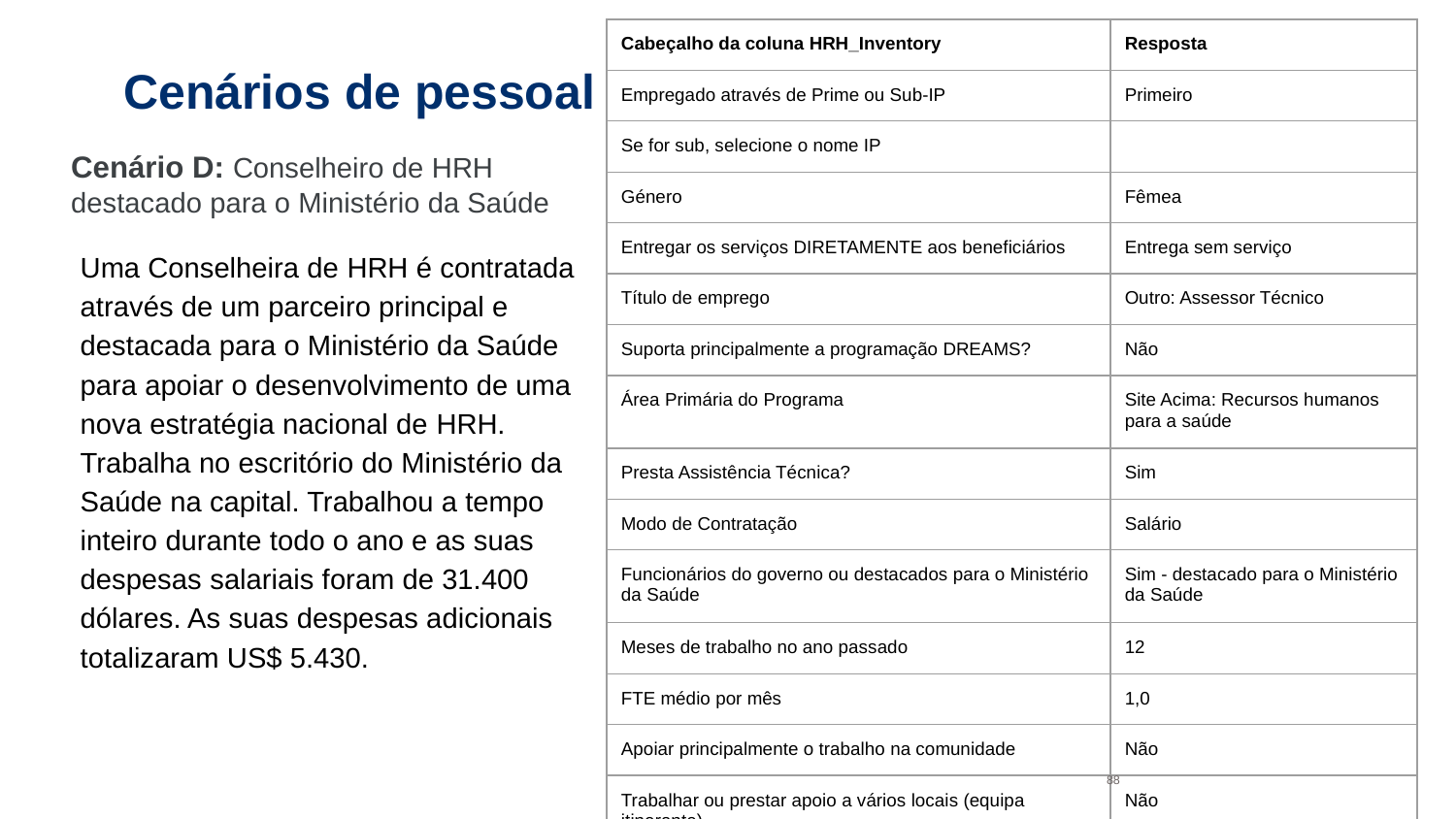

| Cabeçalho da coluna HRH\_Inventory | Resposta |
| --- | --- |
| Empregado através de Prime ou Sub-IP | Primeiro |
| Se for sub, selecione o nome IP |  |
| Género | Fêmea |
| Entregar os serviços DIRETAMENTE aos beneficiários | Entrega sem serviço |
| Título de emprego | Outro: Assessor Técnico |
| Suporta principalmente a programação DREAMS? | Não |
| Área Primária do Programa | Site Acima: Recursos humanos para a saúde |
| Presta Assistência Técnica? | Sim |
| Modo de Contratação | Salário |
| Funcionários do governo ou destacados para o Ministério da Saúde | Sim - destacado para o Ministério da Saúde |
| Meses de trabalho no ano passado | 12 |
| FTE médio por mês | 1,0 |
| Apoiar principalmente o trabalho na comunidade | Não |
| Trabalhar ou prestar apoio a vários locais (equipa itinerante) | Não |
# Cenários de pessoal
Cenário D: Conselheiro de HRH destacado para o Ministério da Saúde
Uma Conselheira de HRH é contratada através de um parceiro principal e destacada para o Ministério da Saúde para apoiar o desenvolvimento de uma nova estratégia nacional de HRH. Trabalha no escritório do Ministério da Saúde na capital. Trabalhou a tempo inteiro durante todo o ano e as suas despesas salariais foram de 31.400 dólares. As suas despesas adicionais totalizaram US$ 5.430.
88